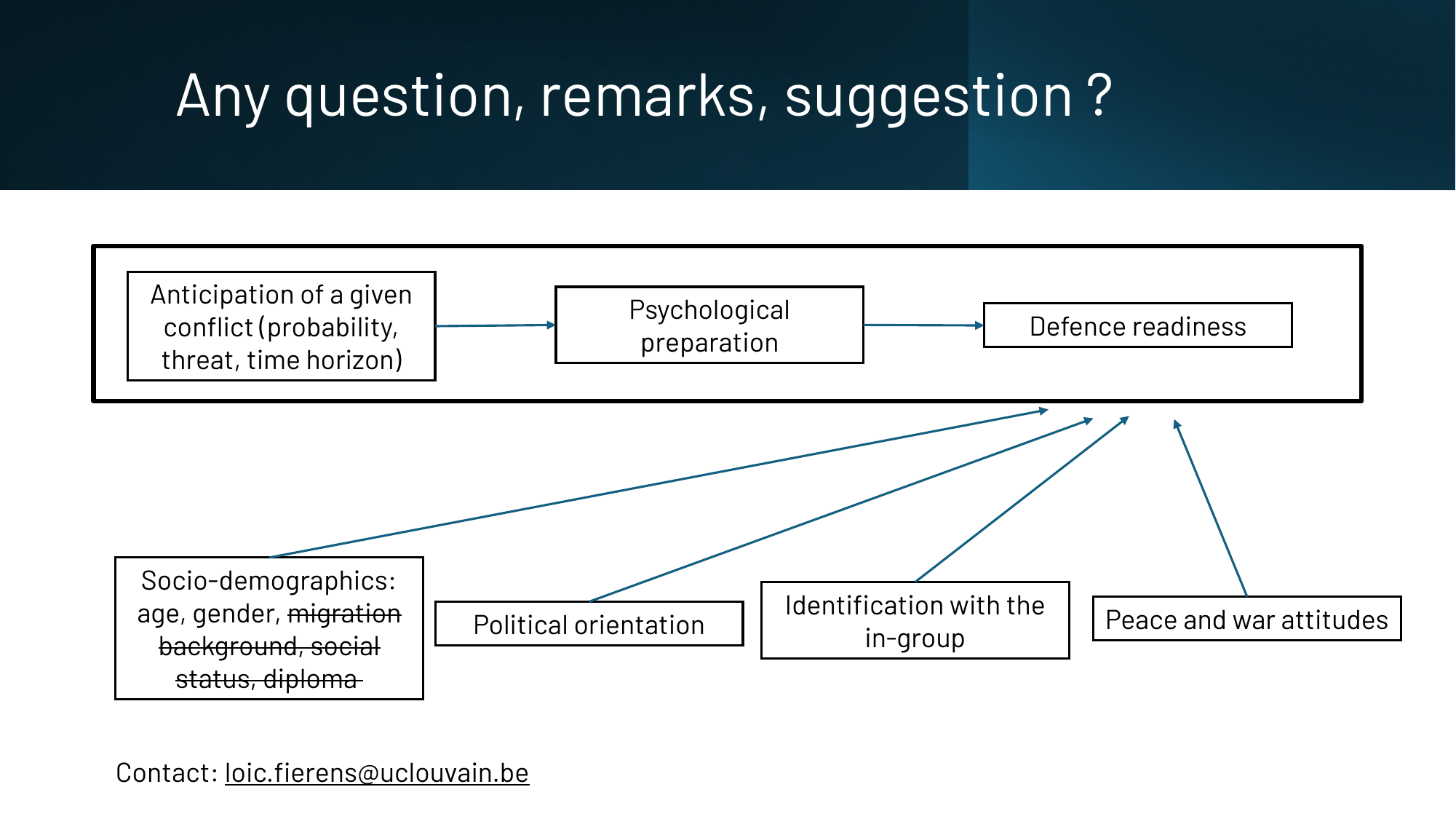

# Any question, remarks, suggestion ?

Anticipation of a given conflict (probability, threat, time horizon)
Psychological preparation
Defence readiness
Socio-demographics: age, gender, migration background, social status, diploma
Identification with the in-group
Peace and war attitudes
Political orientation
Contact: loic.fierens@uclouvain.be
17